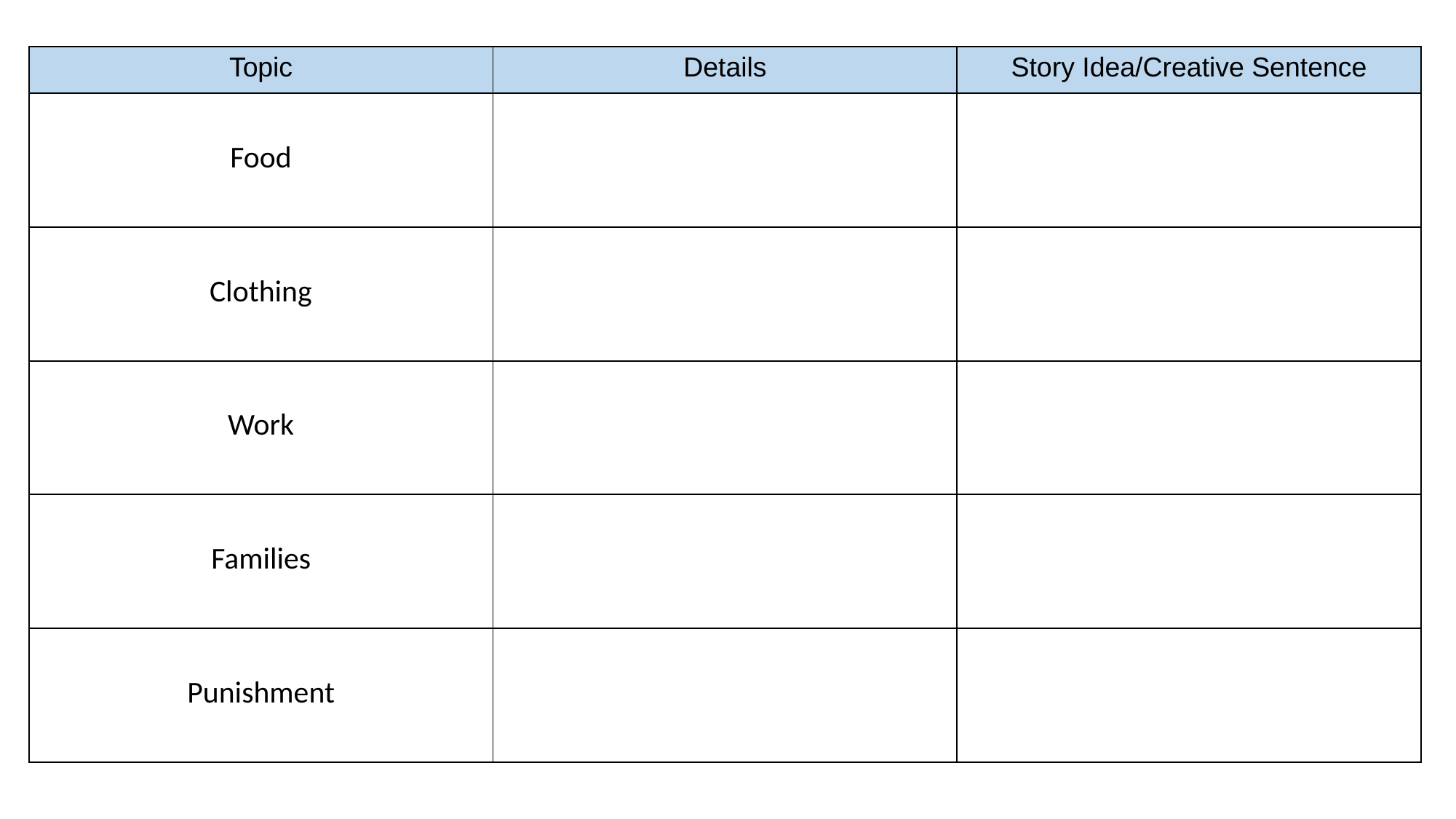

| Topic | Details | Story Idea/Creative Sentence |
| --- | --- | --- |
| Food |  |  |
| Clothing |  |  |
| Work |  |  |
| Families |  |  |
| Punishment |  |  |